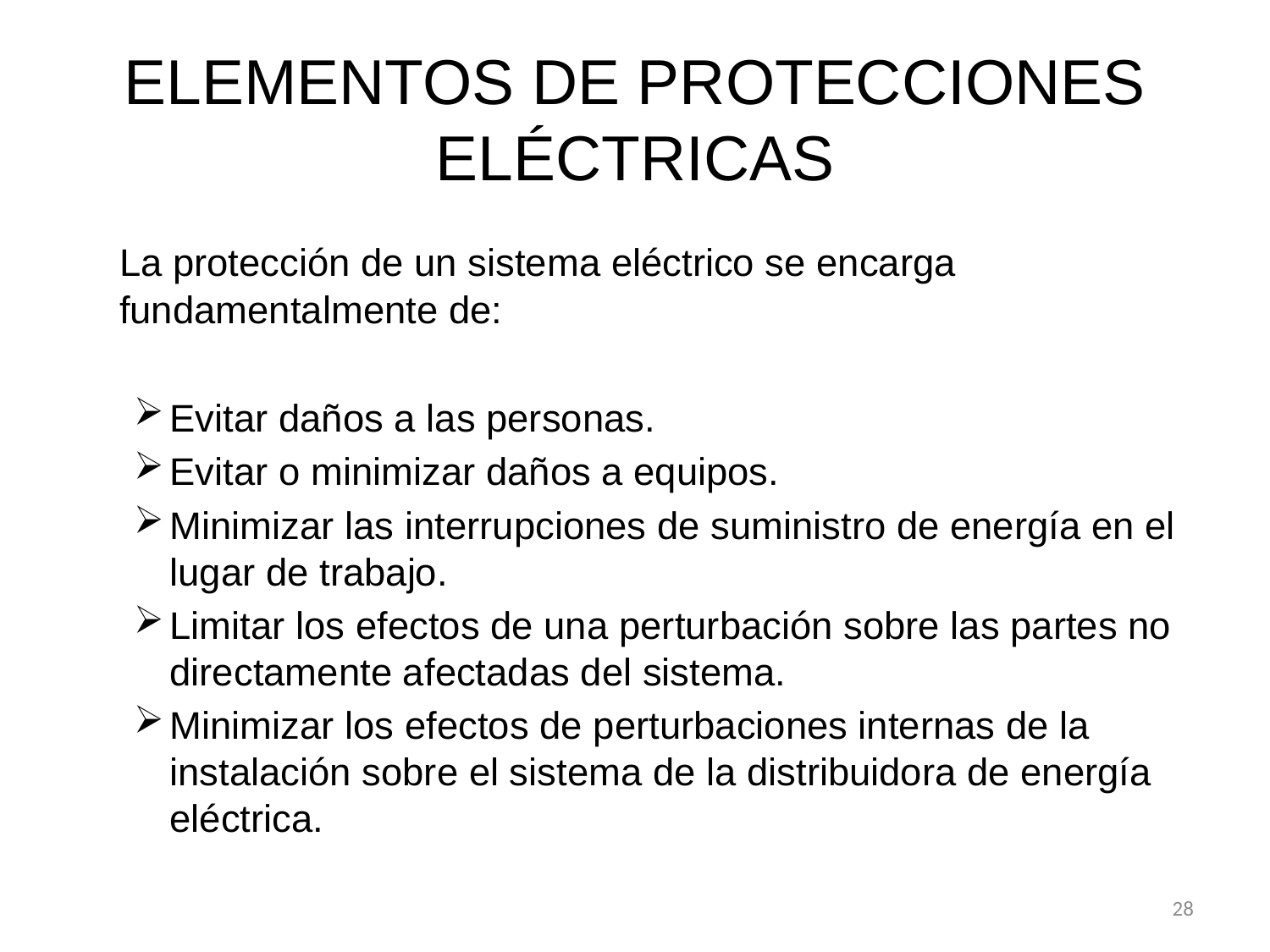

# ELEMENTOS DE PROTECCIONES ELÉCTRICAS
	La protección de un sistema eléctrico se encarga fundamentalmente de:

Evitar daños a las personas.
Evitar o minimizar daños a equipos.
Minimizar las interrupciones de suministro de energía en el lugar de trabajo.
Limitar los efectos de una perturbación sobre las partes no directamente afectadas del sistema.
Minimizar los efectos de perturbaciones internas de la instalación sobre el sistema de la distribuidora de energía eléctrica.
28